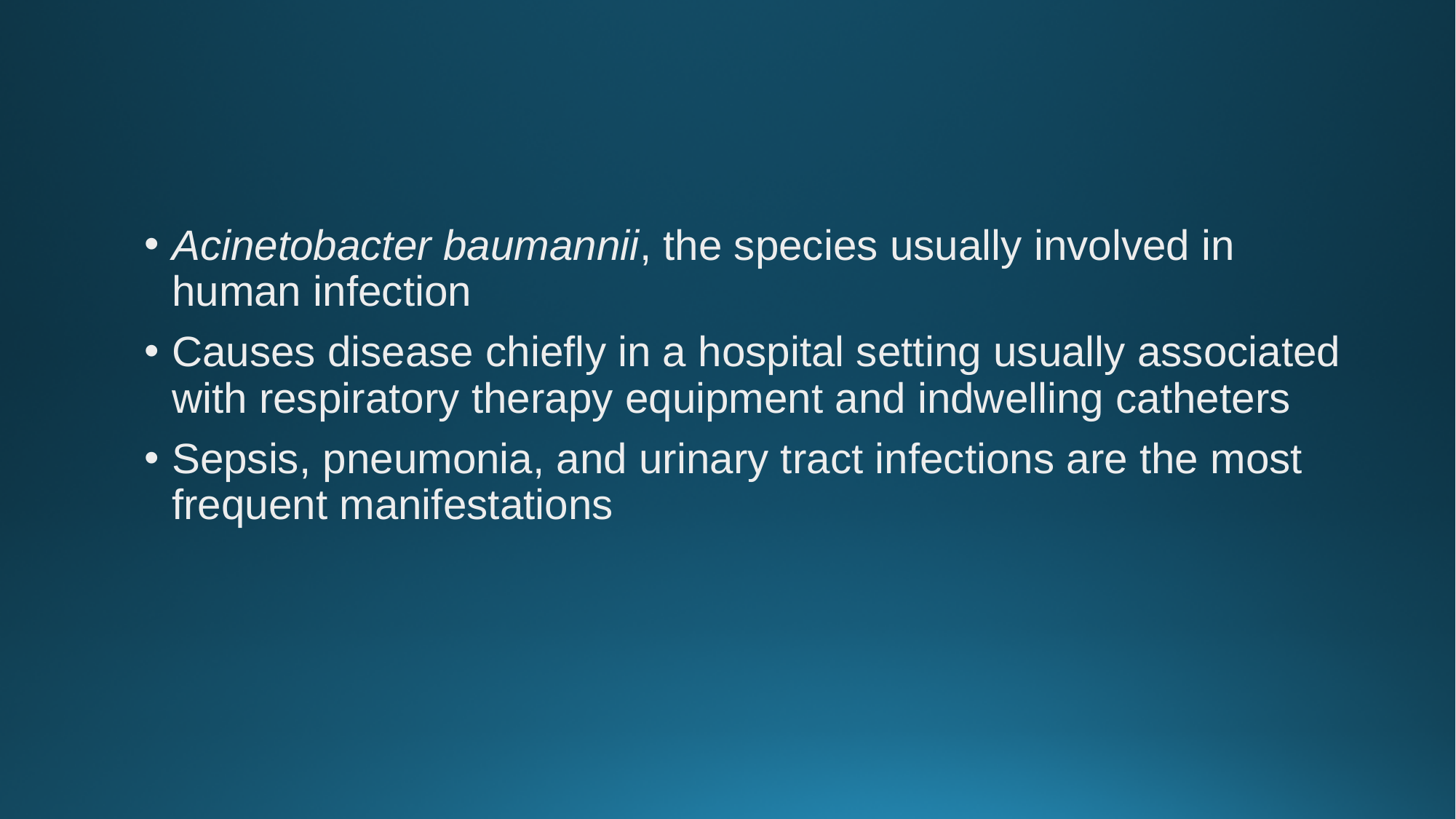

#
Acinetobacter baumannii, the species usually involved in human infection
Causes disease chiefly in a hospital setting usually associated with respiratory therapy equipment and indwelling catheters
Sepsis, pneumonia, and urinary tract infections are the most frequent manifestations